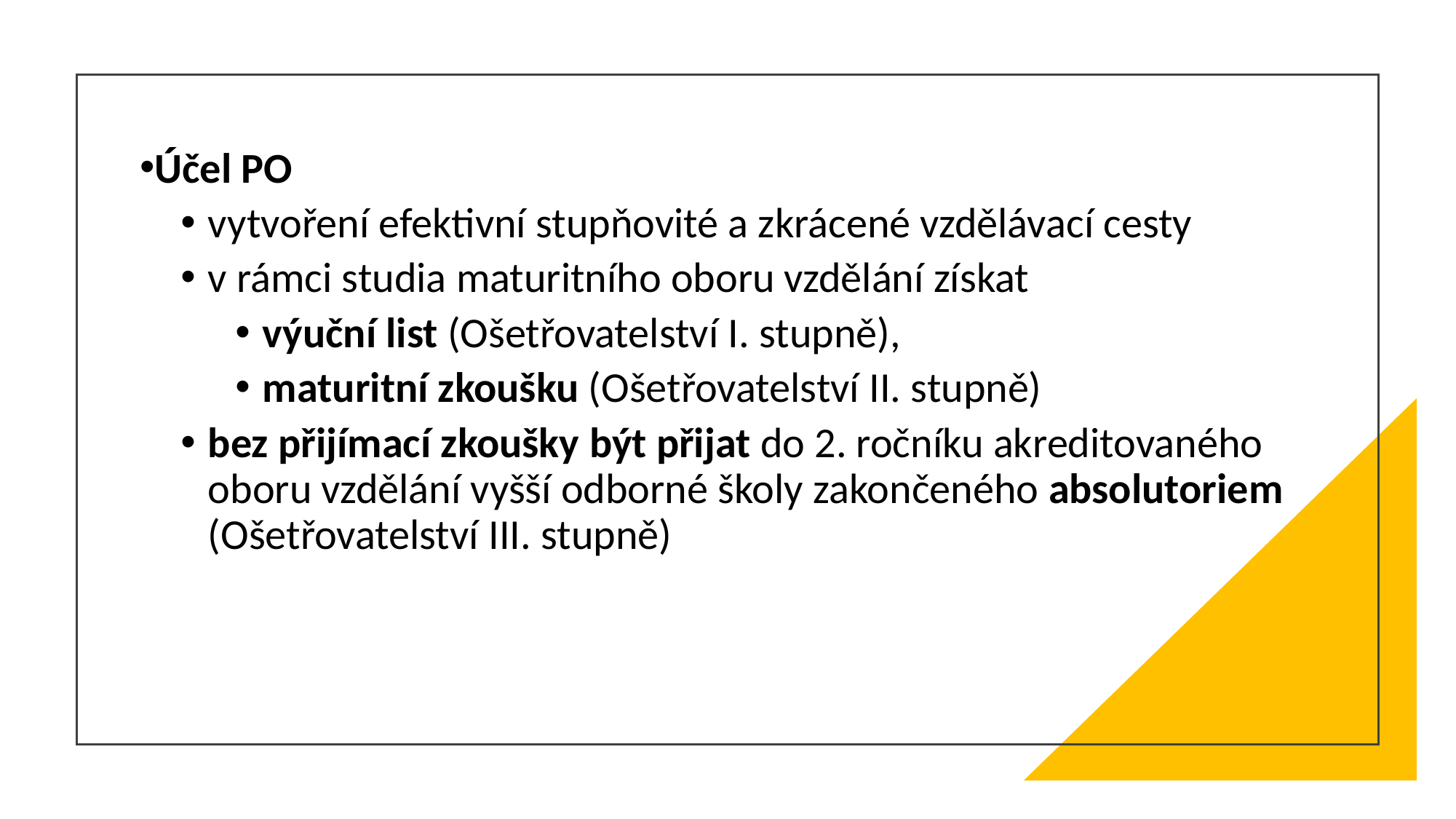

Účel PO
vytvoření efektivní stupňovité a zkrácené vzdělávací cesty
v rámci studia maturitního oboru vzdělání získat
výuční list (Ošetřovatelství I. stupně),
maturitní zkoušku (Ošetřovatelství II. stupně)
bez přijímací zkoušky být přijat do 2. ročníku akreditovaného oboru vzdělání vyšší odborné školy zakončeného absolutoriem (Ošetřovatelství III. stupně)